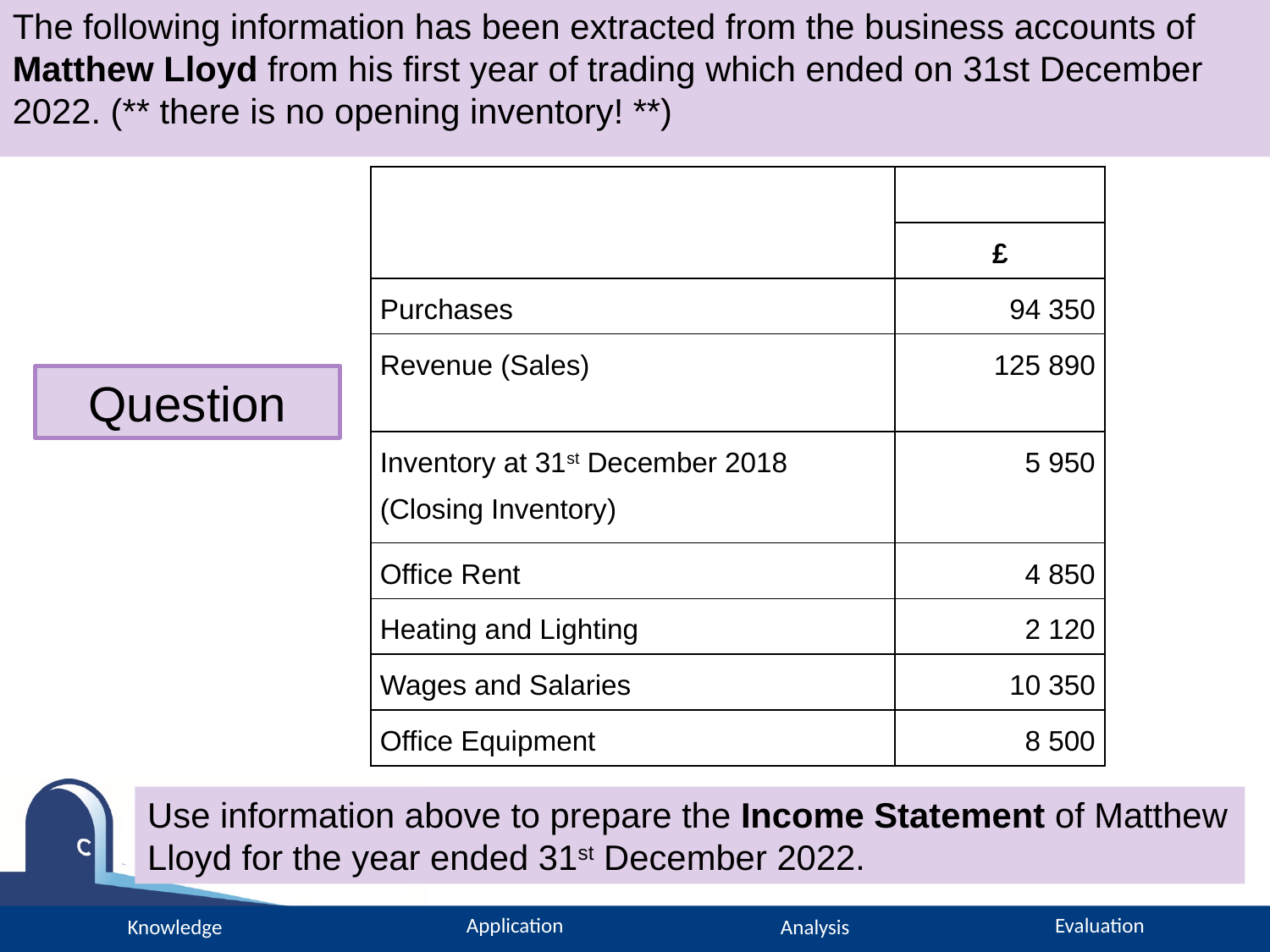

# The following information has been extracted from the business accounts of Matthew Lloyd from his first year of trading which ended on 31st December 2022. (** there is no opening inventory! **)
|  |  |
| --- | --- |
|  | £ |
| Purchases | 94 350 |
| Revenue (Sales) | 125 890 |
| Inventory at 31st December 2018 (Closing Inventory) | 5 950 |
| Office Rent | 4 850 |
| Heating and Lighting | 2 120 |
| Wages and Salaries | 10 350 |
| Office Equipment | 8 500 |
Question
Use information above to prepare the Income Statement of Matthew Lloyd for the year ended 31st December 2022.